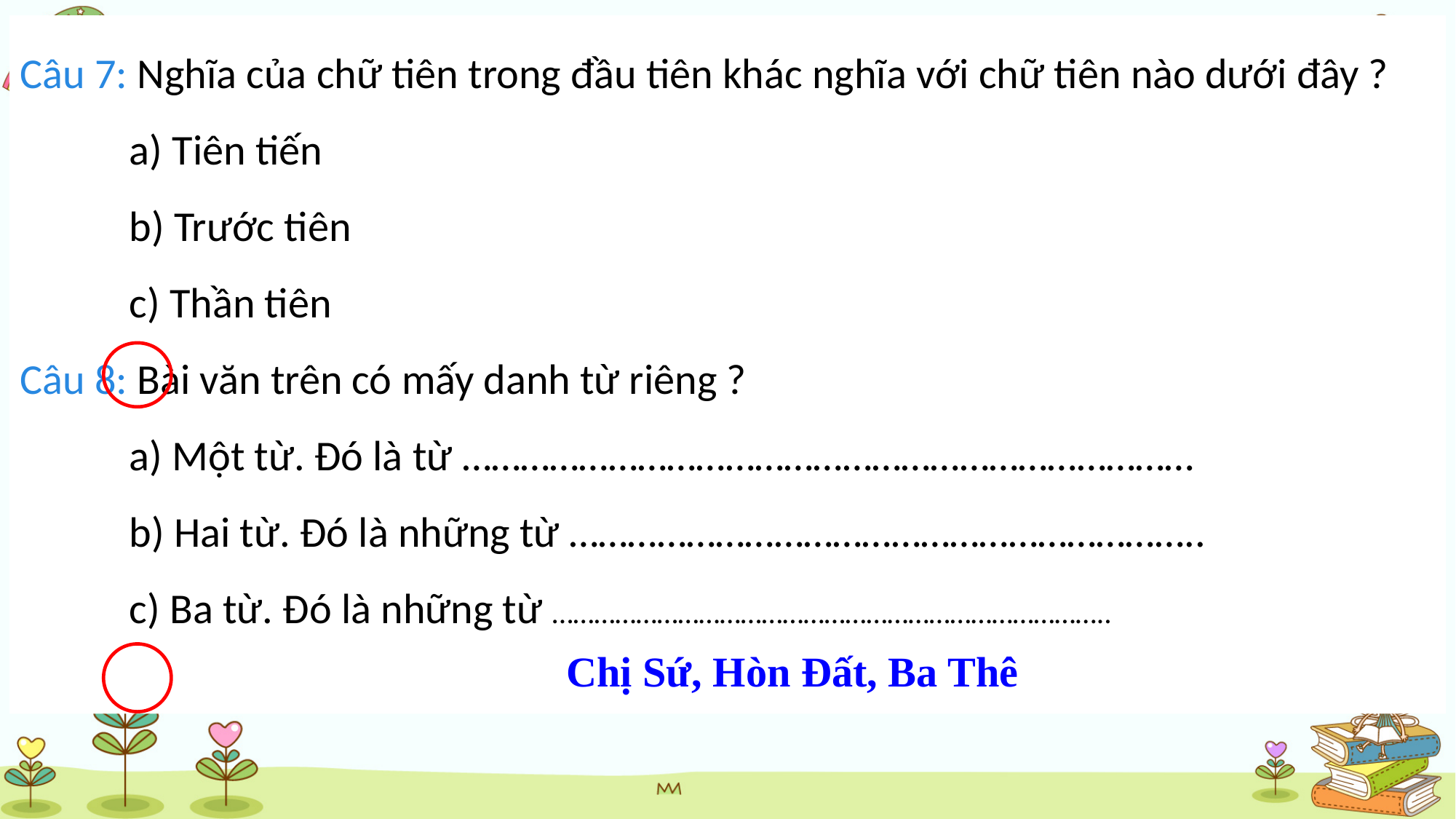

Câu 7: Nghĩa của chữ tiên trong đầu tiên khác nghĩa với chữ tiên nào dưới đây ?
	a) Tiên tiến
	b) Trước tiên
	c) Thần tiên
Câu 8: Bài văn trên có mấy danh từ riêng ?
 	a) Một từ. Đó là từ …………………………………………………………………
	b) Hai từ. Đó là những từ ………………………………………………………..
	c) Ba từ. Đó là những từ ……………………………………………………………………..

Chị Sứ, Hòn Đất, Ba Thê